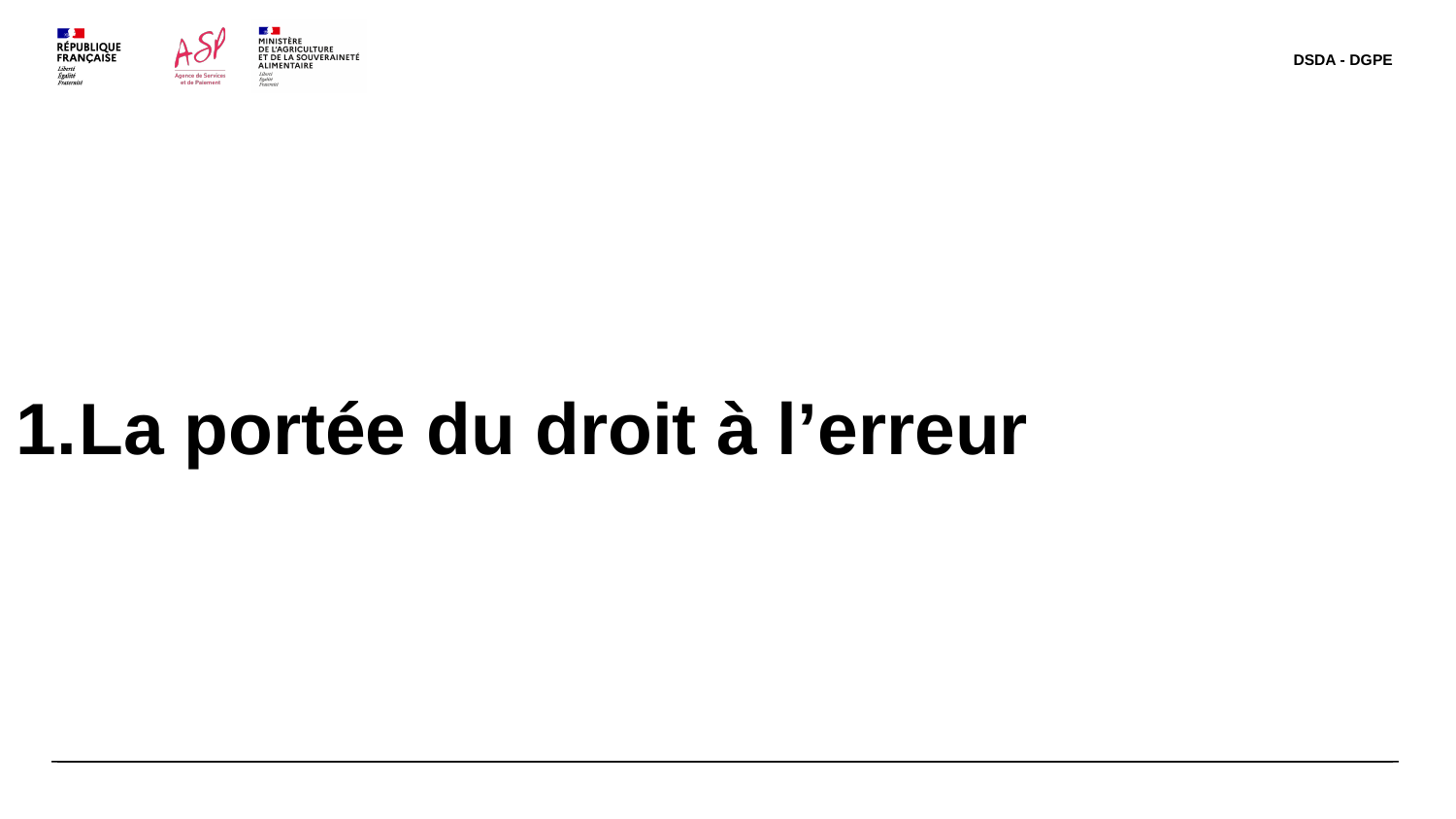

DSDA - DGPE
La portée du droit à l’erreur
3
# 13/01/2022